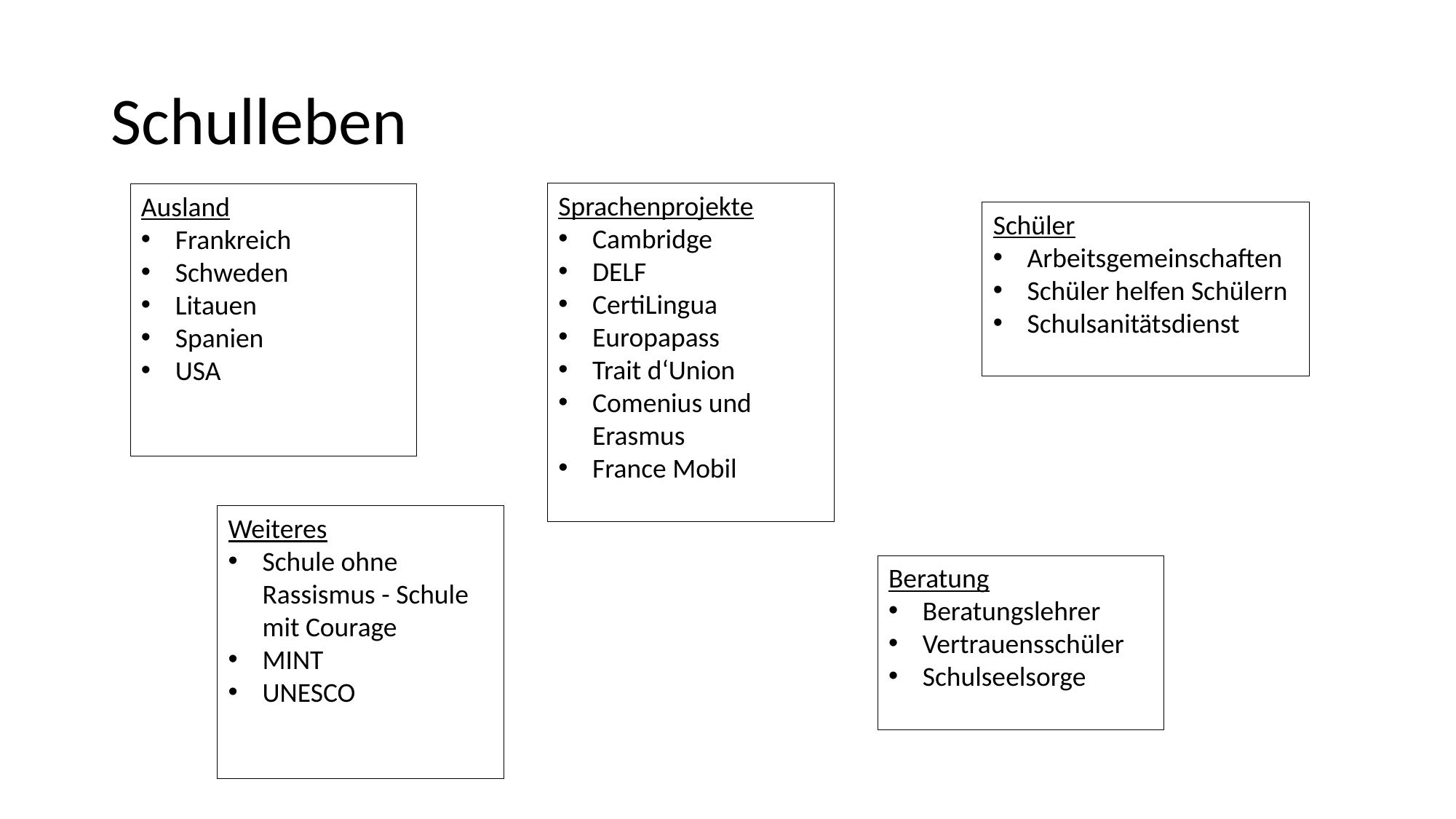

# Schulleben
Sprachenprojekte
Cambridge
DELF
CertiLingua
Europapass
Trait d‘Union
Comenius und Erasmus
France Mobil

Ausland
Frankreich
Schweden
Litauen
Spanien
USA

Schüler
Arbeitsgemeinschaften
Schüler helfen Schülern
Schulsanitätsdienst

Weiteres
Schule ohne Rassismus - Schule mit Courage
MINT
UNESCO

Beratung
Beratungslehrer
Vertrauensschüler
Schulseelsorge